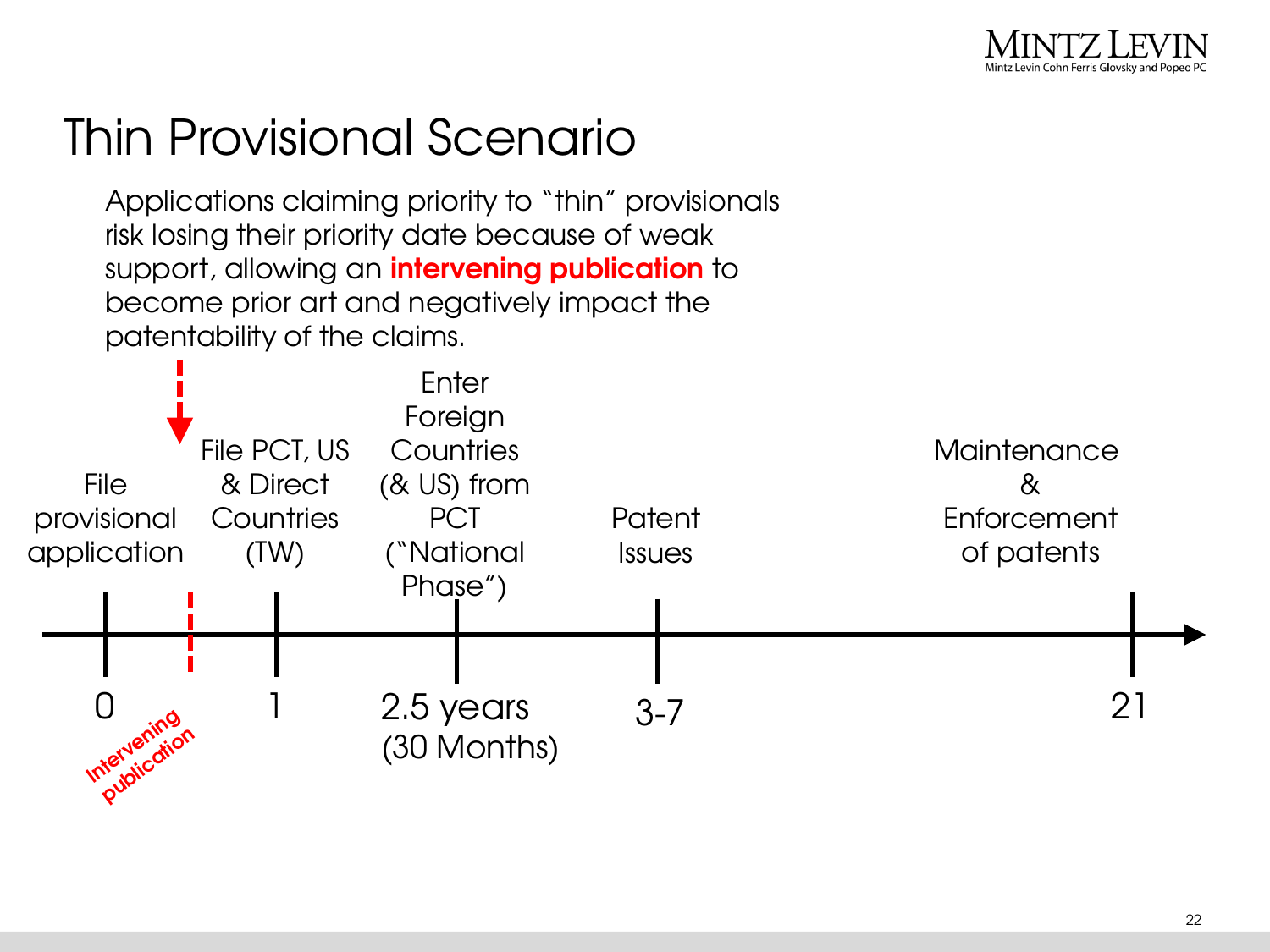

# Thin Provisional Scenario
Applications claiming priority to “thin” provisionals risk losing their priority date because of weak support, allowing an intervening publication to become prior art and negatively impact the patentability of the claims.
Enter Foreign Countries
(& US) from PCT
(“National Phase”)
File PCT, US & Direct Countries (TW)
Maintenance
&
Enforcement
of patents
File provisional application
Patent Issues
0
1
21
2.5 years
(30 Months)
3-7
Intervening publication
22